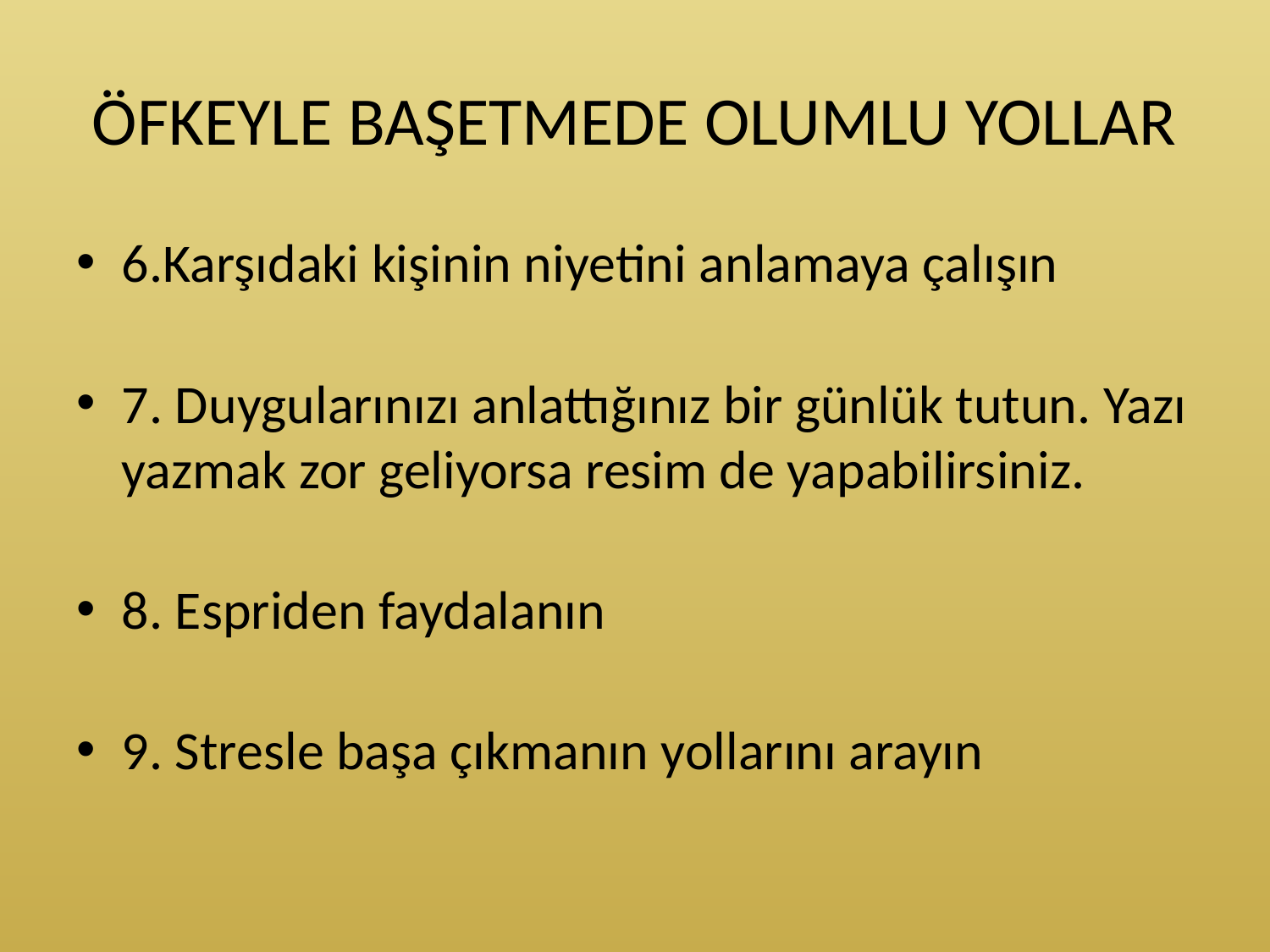

# ÖFKEYLE BAŞETMEDE OLUMLU YOLLAR
6.Karşıdaki kişinin niyetini anlamaya çalışın
7. Duygularınızı anlattığınız bir günlük tutun. Yazı yazmak zor geliyorsa resim de yapabilirsiniz.
8. Espriden faydalanın
9. Stresle başa çıkmanın yollarını arayın